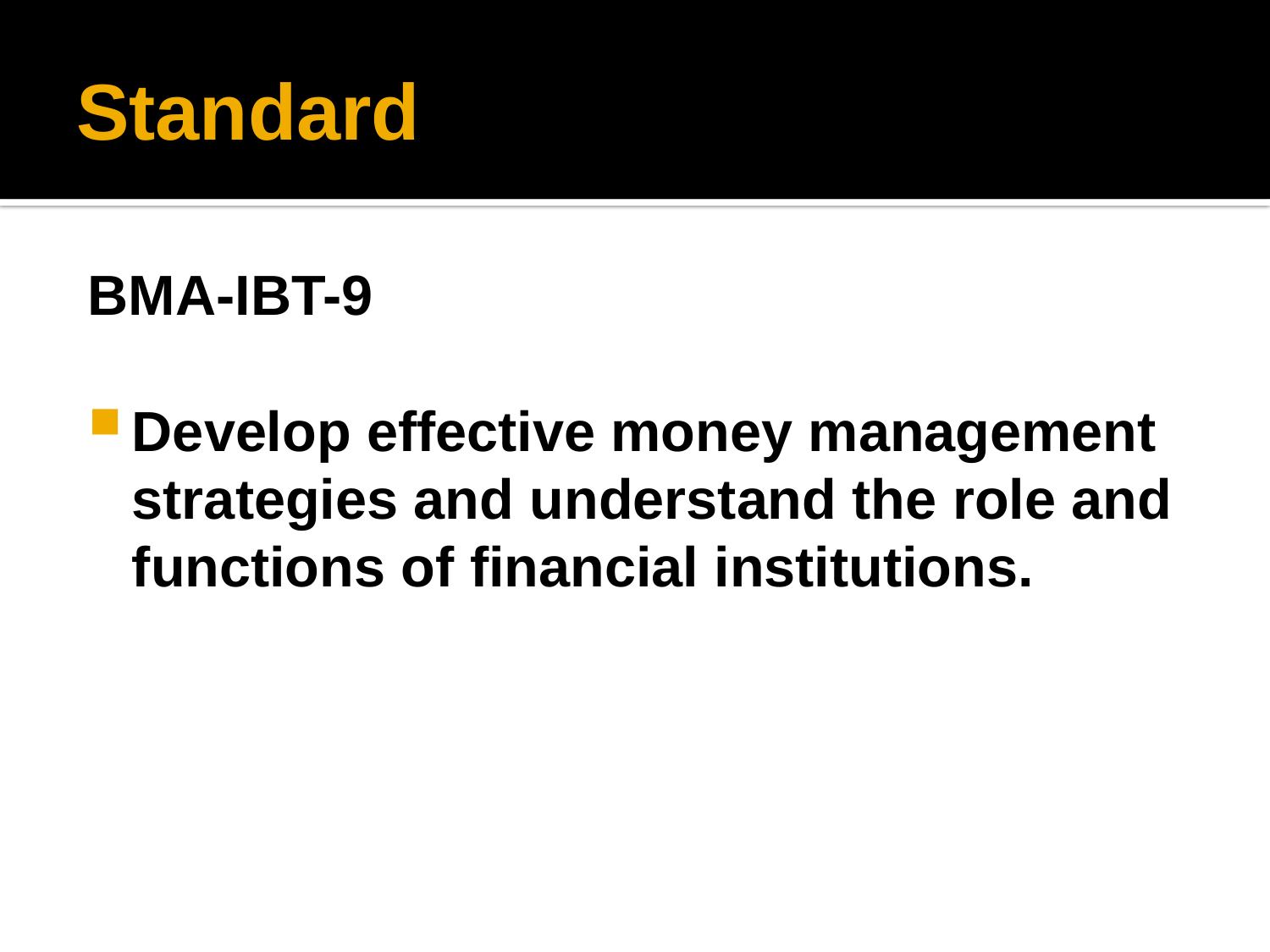

# Standard
BMA-IBT-9

Develop effective money management strategies and understand the role and functions of financial institutions.